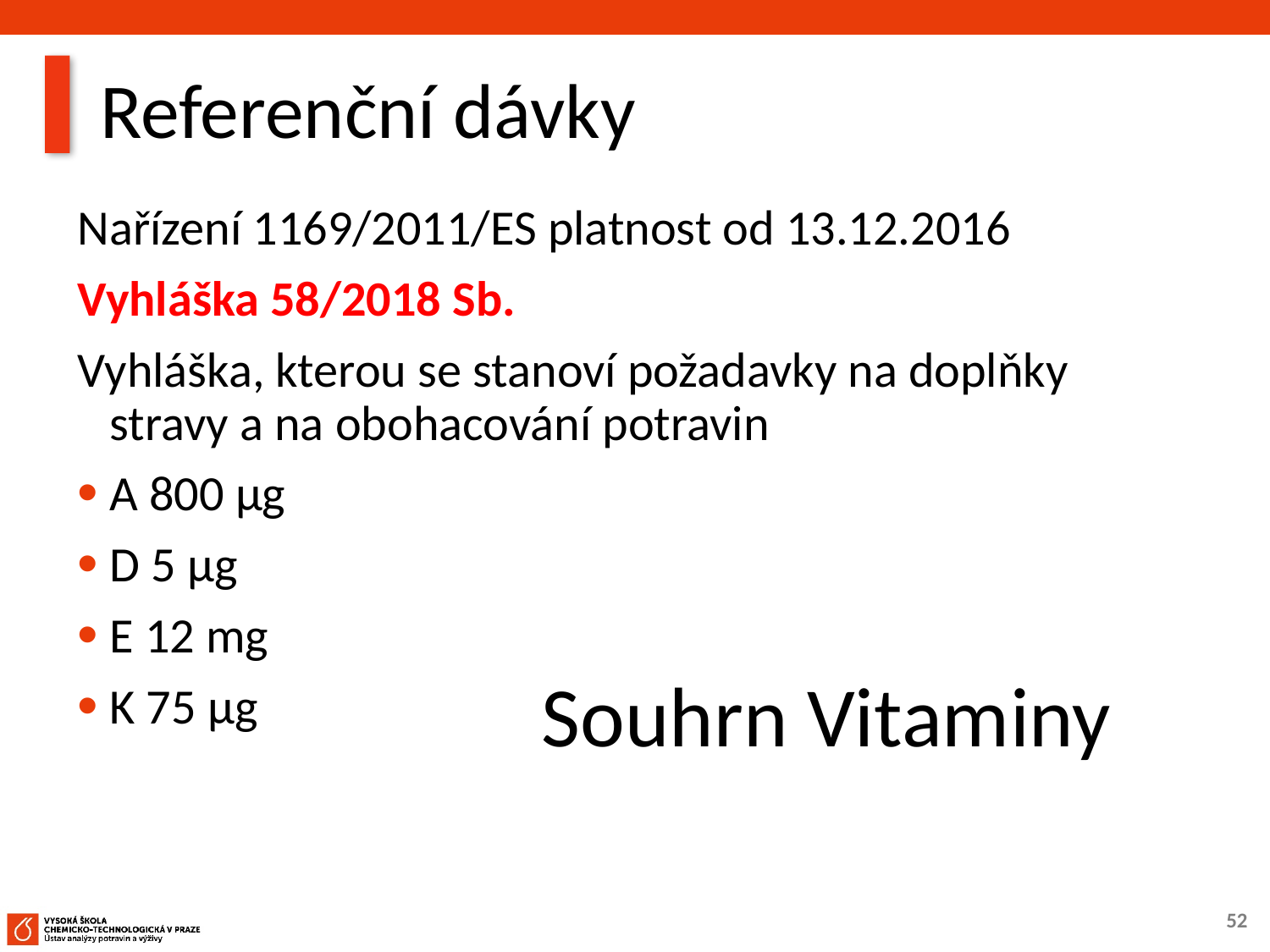

# Referenční dávky
Nařízení 1169/2011/ES platnost od 13.12.2016
Vyhláška 58/2018 Sb.
Vyhláška, kterou se stanoví požadavky na doplňky stravy a na obohacování potravin
A 800 µg
D 5 µg
E 12 mg
K 75 µg
Souhrn Vitaminy